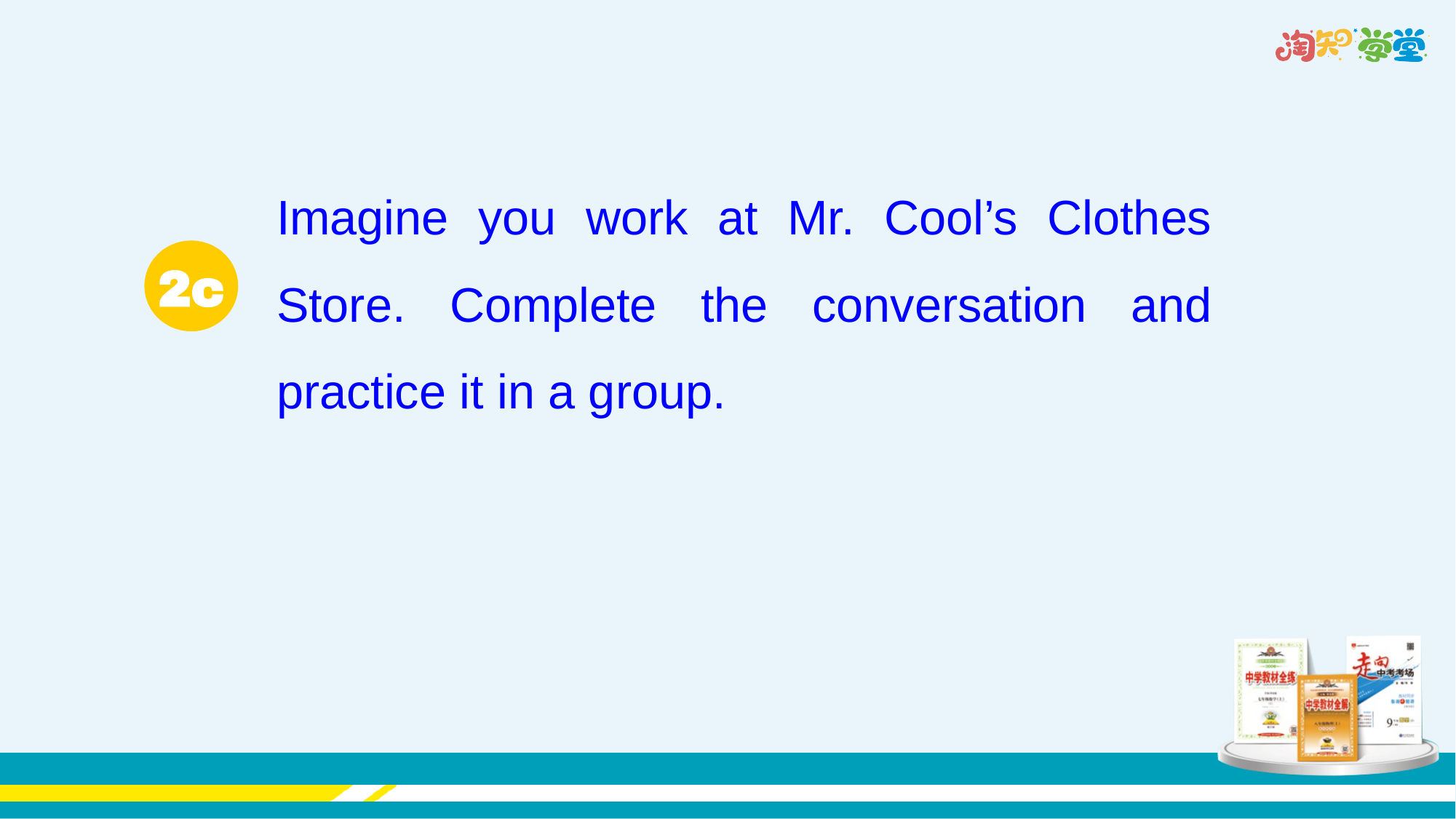

Imagine you work at Mr. Cool’s Clothes Store. Complete the conversation and practice it in a group.
2c